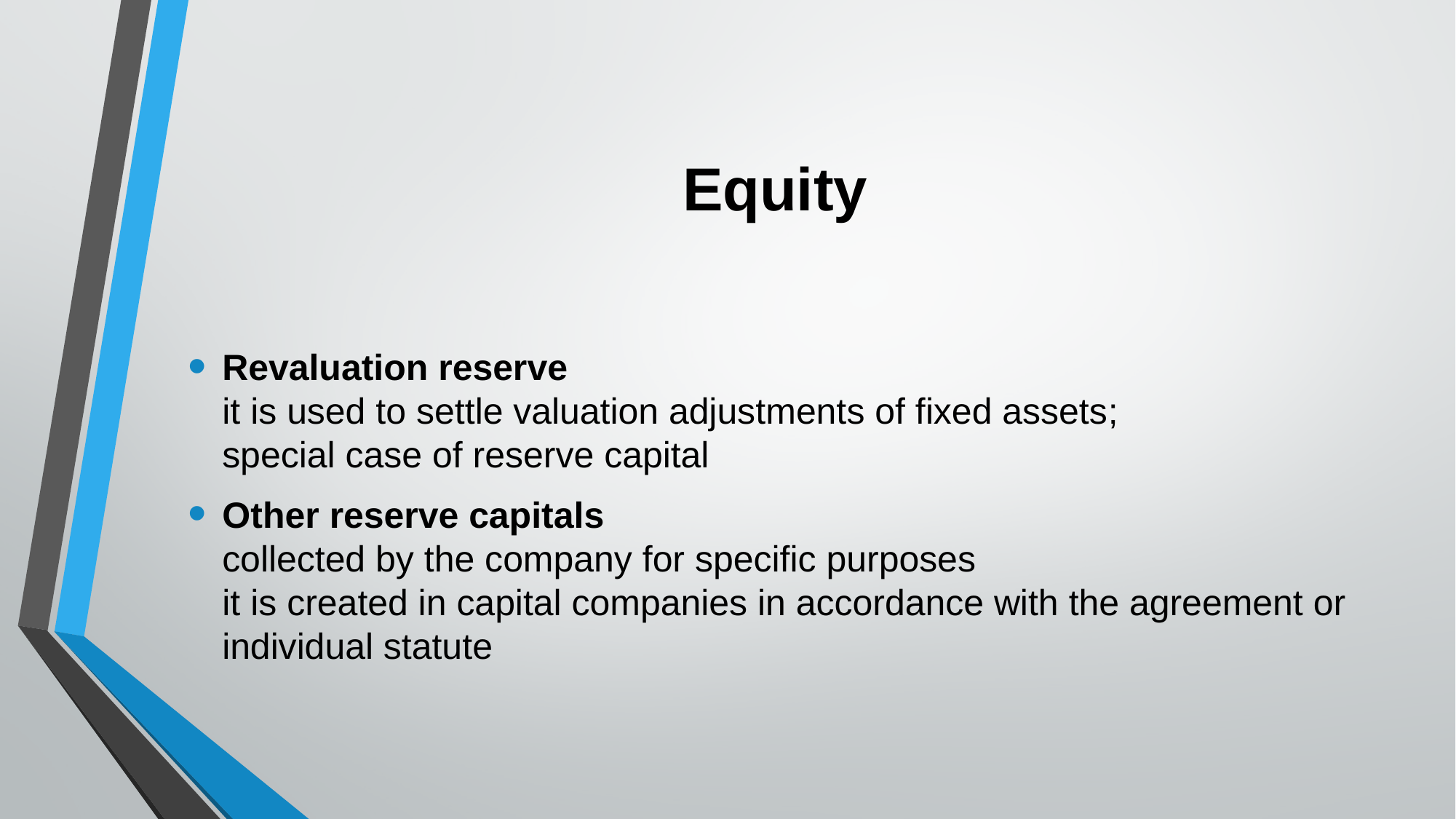

# Equity
Revaluation reserve
it is used to settle valuation adjustments of fixed assets;
special case of reserve capital
Other reserve capitals
collected by the company for specific purposes
it is created in capital companies in accordance with the agreement or individual statute